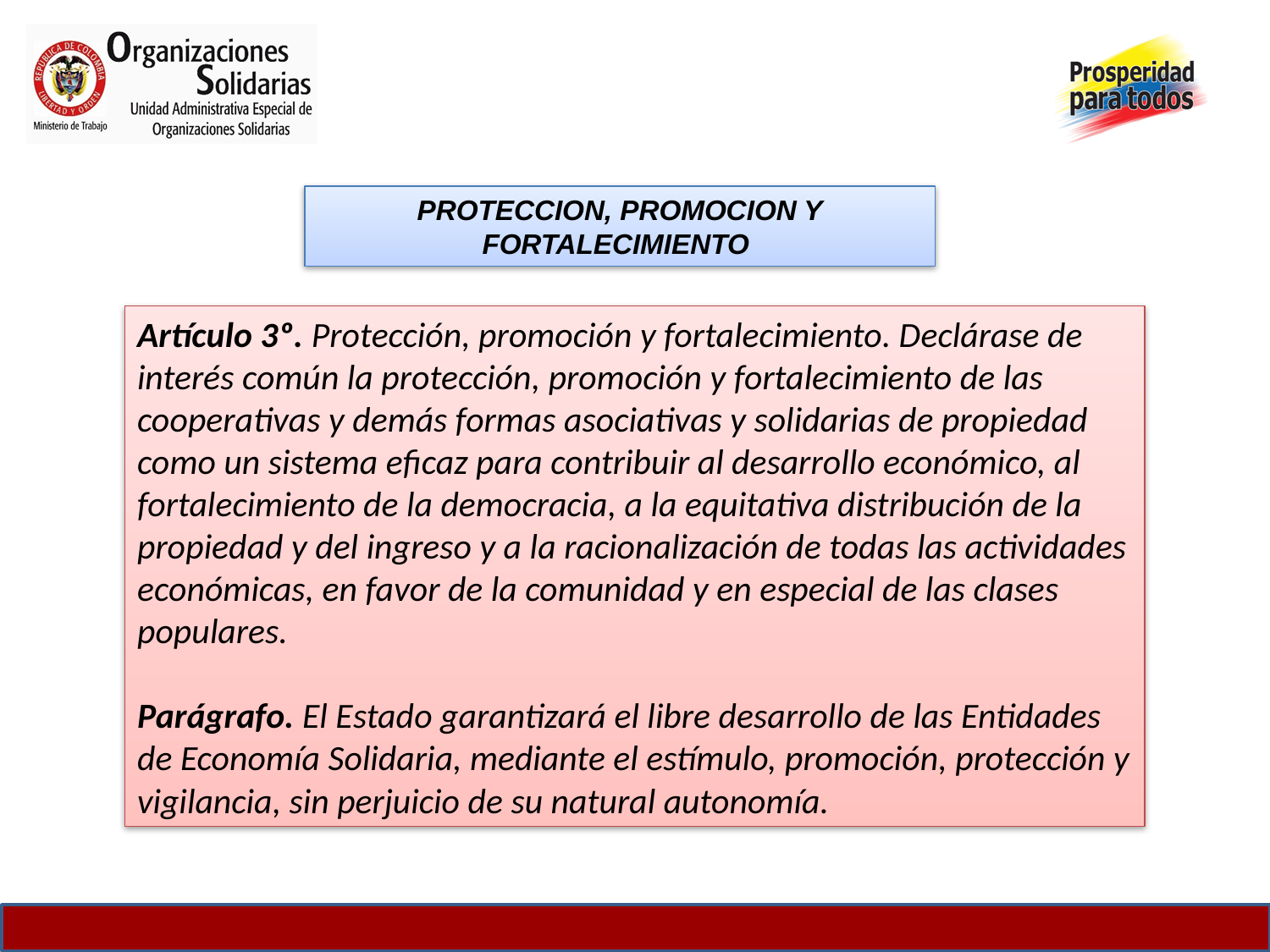

PROTECCION, PROMOCION Y FORTALECIMIENTO
Artículo 3º. Protección, promoción y fortalecimiento. Declárase de interés común la protección, promoción y fortalecimiento de las cooperativas y demás formas asociativas y solidarias de propiedad como un sistema eficaz para contribuir al desarrollo económico, al fortalecimiento de la democracia, a la equitativa distribución de la propiedad y del ingreso y a la racionalización de todas las actividades económicas, en favor de la comunidad y en especial de las clases populares.

Parágrafo. El Estado garantizará el libre desarrollo de las Entidades de Economía Solidaria, mediante el estímulo, promoción, protección y vigilancia, sin perjuicio de su natural autonomía.